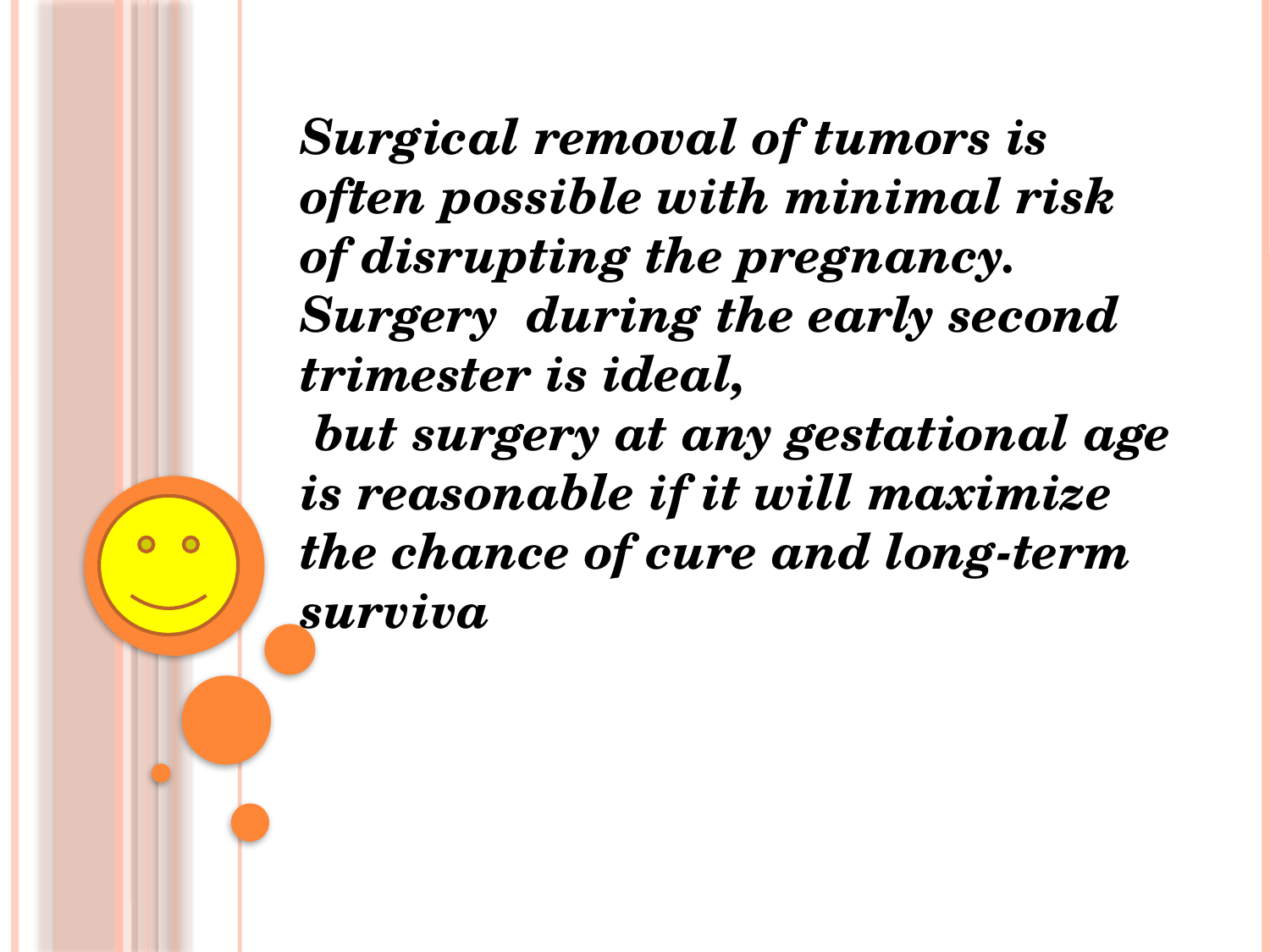

Surgical removal of tumors is often possible with minimal risk of disrupting the pregnancy. Surgery  during the early second trimester is ideal,
 but surgery at any gestational age is reasonable if it will maximize the chance of cure and long-term surviva